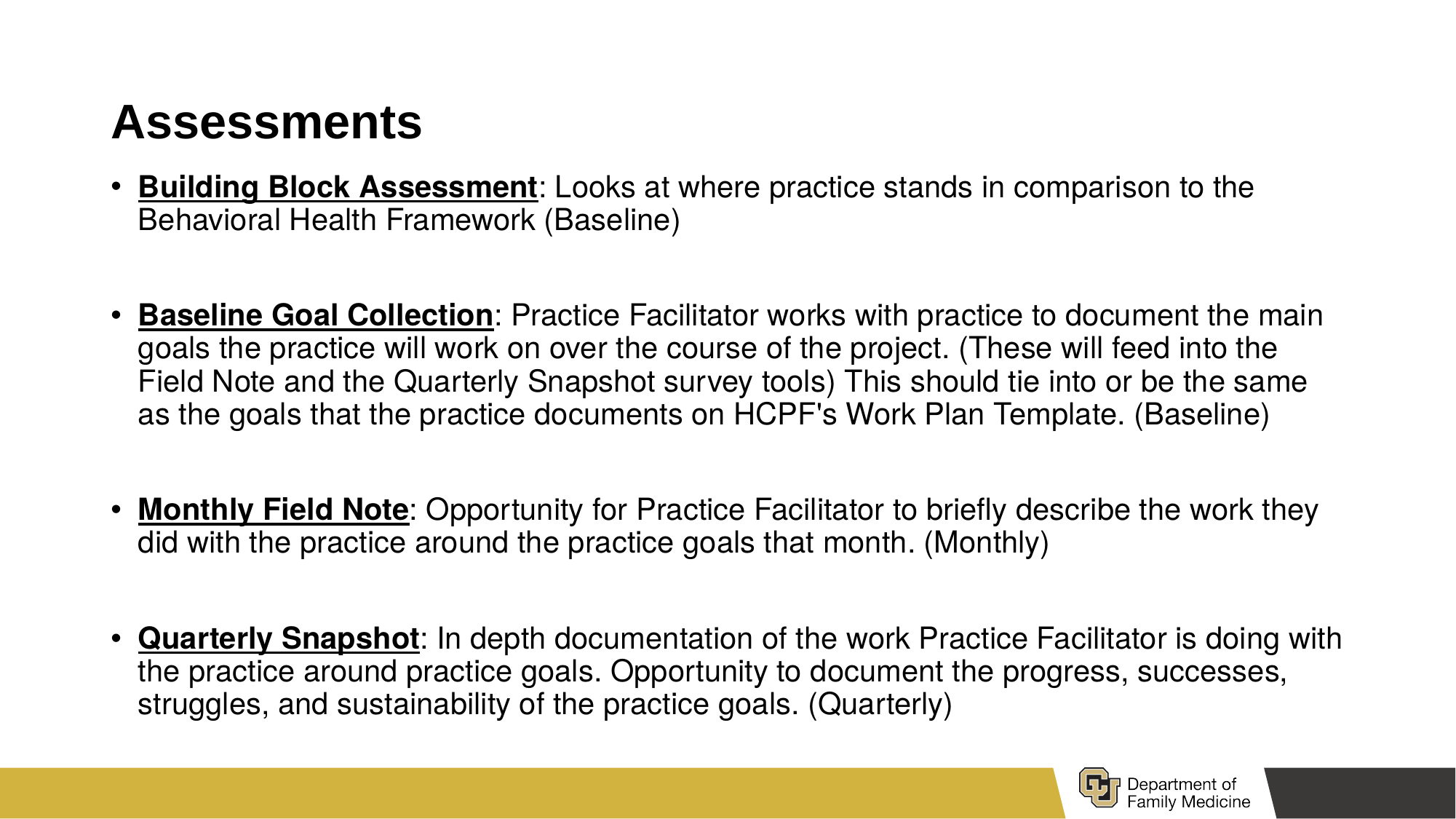

# Assessments
Building Block Assessment: Looks at where practice stands in comparison to the Behavioral Health Framework (Baseline)

Baseline Goal Collection: Practice Facilitator works with practice to document the main goals the practice will work on over the course of the project. (These will feed into the Field Note and the Quarterly Snapshot survey tools) This should tie into or be the same as the goals that the practice documents on HCPF's Work Plan Template. (Baseline)

Monthly Field Note: Opportunity for Practice Facilitator to briefly describe the work they did with the practice around the practice goals that month. (Monthly)

Quarterly Snapshot: In depth documentation of the work Practice Facilitator is doing with the practice around practice goals. Opportunity to document the progress, successes, struggles, and sustainability of the practice goals. (Quarterly)